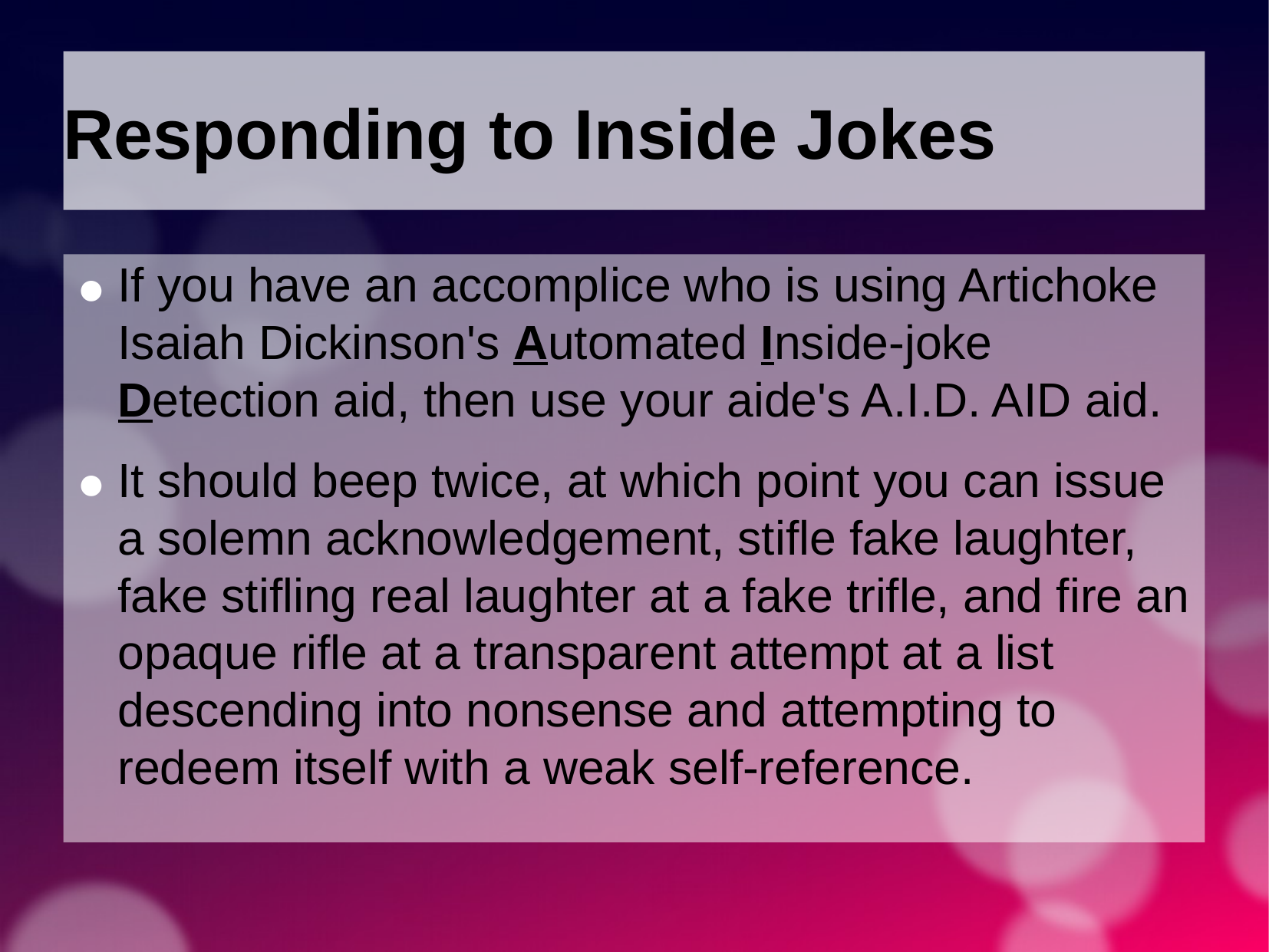

Responding to Inside Jokes
If you have an accomplice who is using Artichoke Isaiah Dickinson's Automated Inside-joke Detection aid, then use your aide's A.I.D. AID aid.
It should beep twice, at which point you can issue a solemn acknowledgement, stifle fake laughter, fake stifling real laughter at a fake trifle, and fire an opaque rifle at a transparent attempt at a list descending into nonsense and attempting to redeem itself with a weak self-reference.